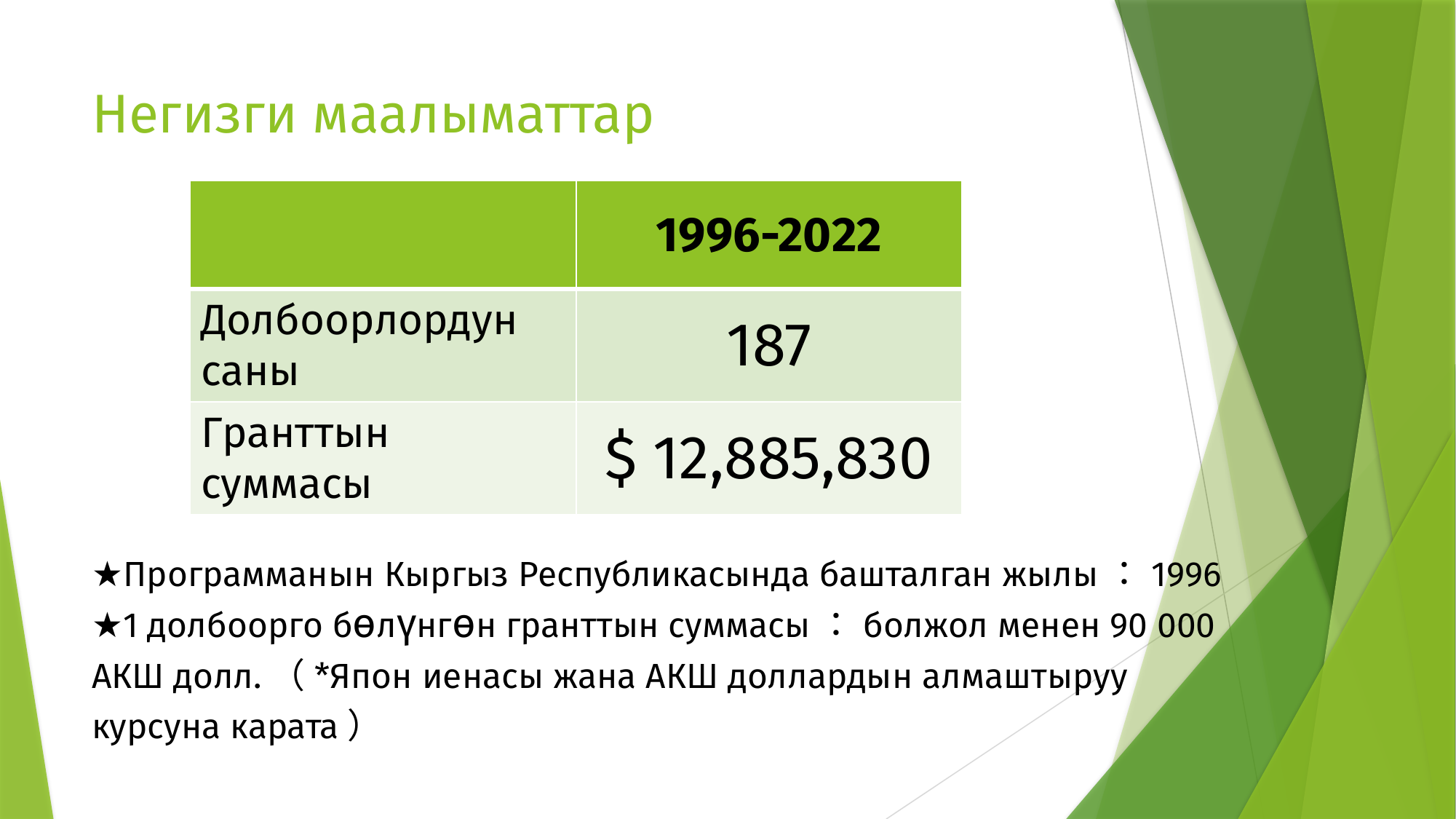

# Негизги маалыматтар
|  | 1996-2022 |
| --- | --- |
| Долбоорлордун саны | 187 |
| Гранттын суммасы | $ 12,885,830 |
★Программанын Кыргыз Республикасында башталган жылы：1996
★1 долбоорго бөлүнгөн гранттын суммасы：болжол менен 90 000 АКШ долл.（*Япон иенасы жана АКШ доллардын алмаштыруу курсуна карата）